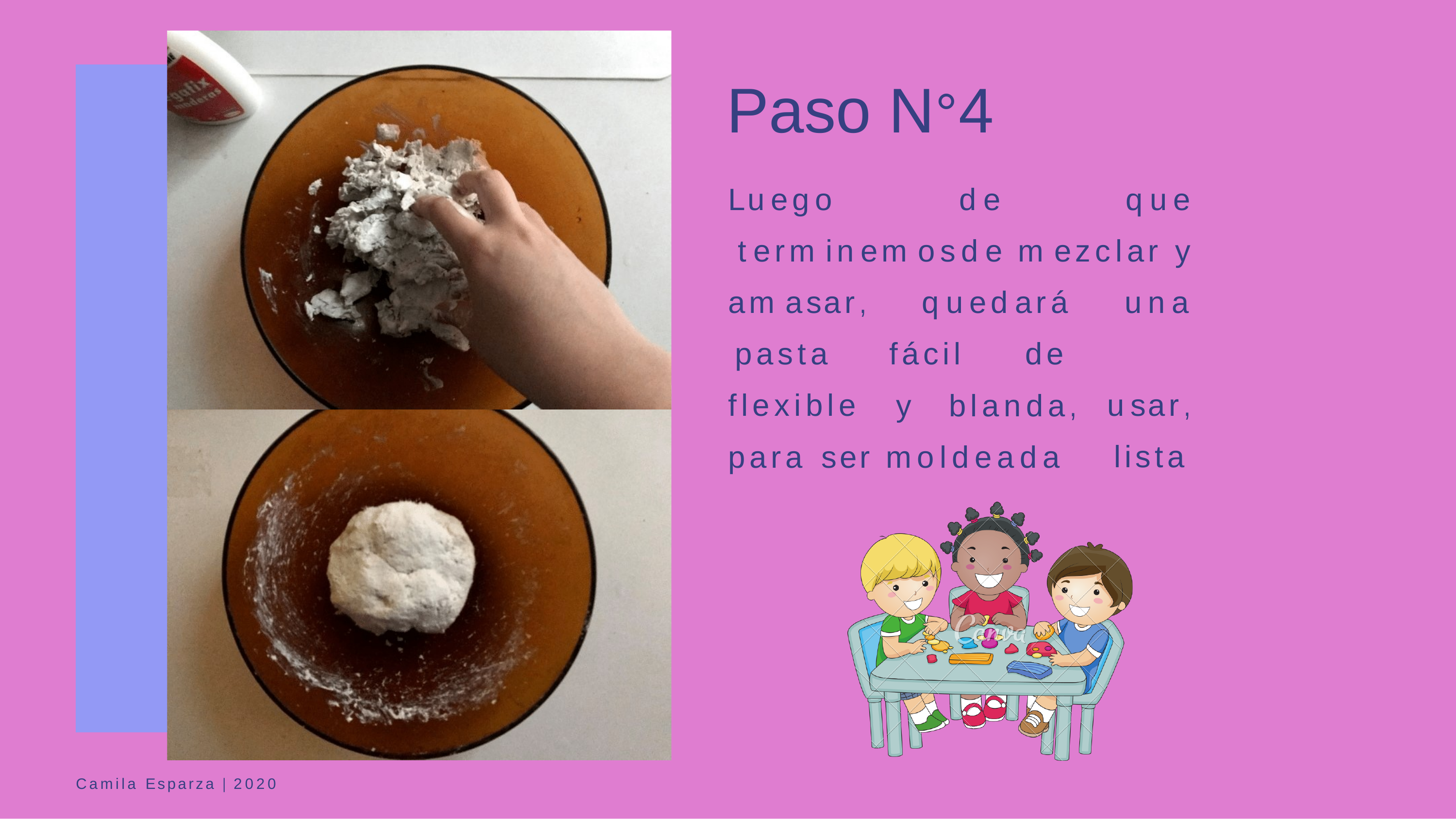

# Paso N°4
Luego	de		que  terminemos		de	mezclar	y
amasar,  pasta
flexible
quedará  fácil	de
una  usar,  lista
y	blanda,

para	ser	moldeada

Camila Esparza | 2020